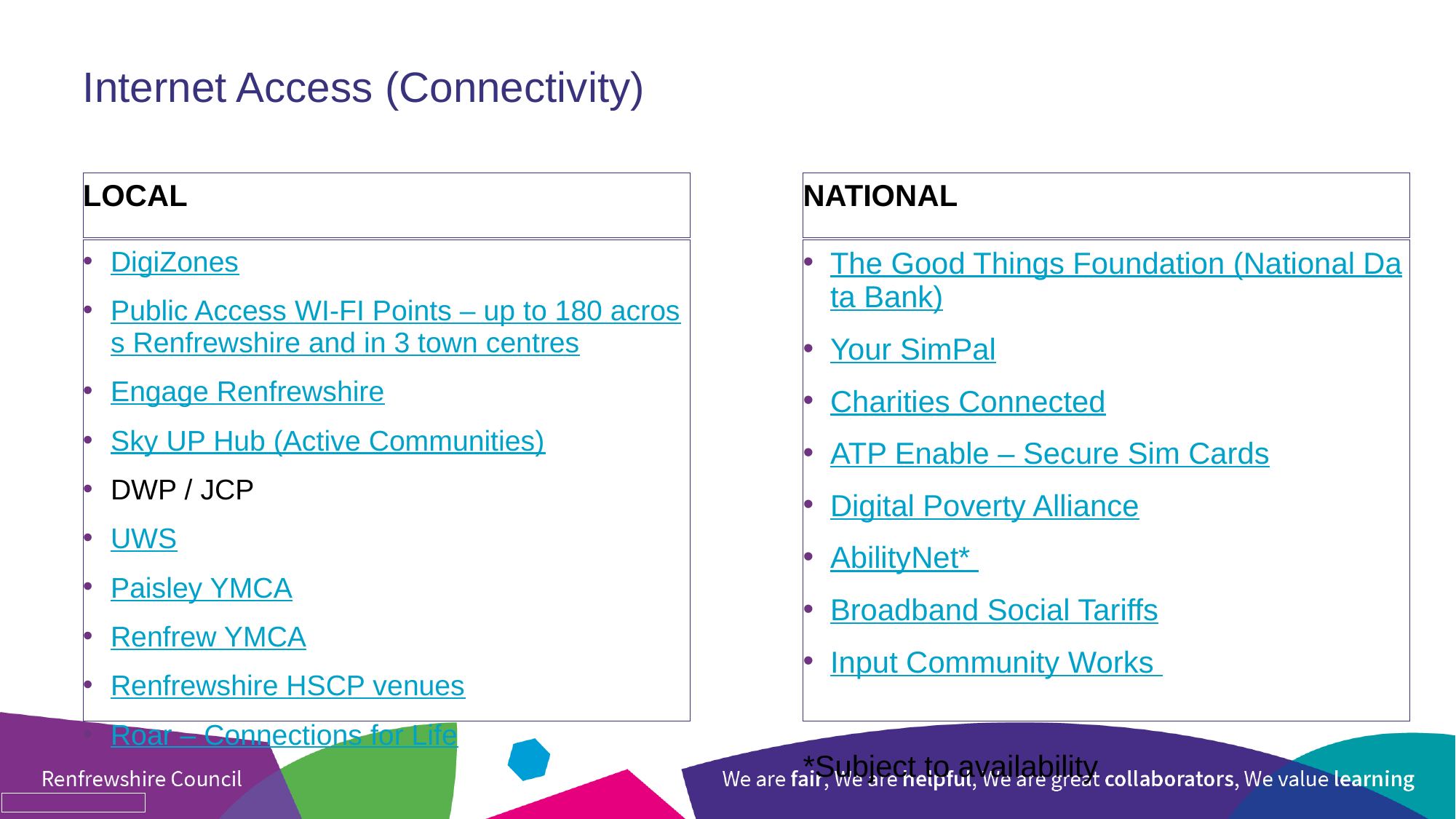

# Internet Access (Connectivity)
LOCAL
NATIONAL
DigiZones
Public Access WI-FI Points – up to 180 across Renfrewshire and in 3 town centres
Engage Renfrewshire
Sky UP Hub (Active Communities)
DWP / JCP
UWS
Paisley YMCA
Renfrew YMCA
Renfrewshire HSCP venues
Roar – Connections for Life

The Good Things Foundation (National Data Bank)
Your SimPal
Charities Connected
ATP Enable – Secure Sim Cards
Digital Poverty Alliance
AbilityNet*
Broadband Social Tariffs
Input Community Works

*Subject to availability